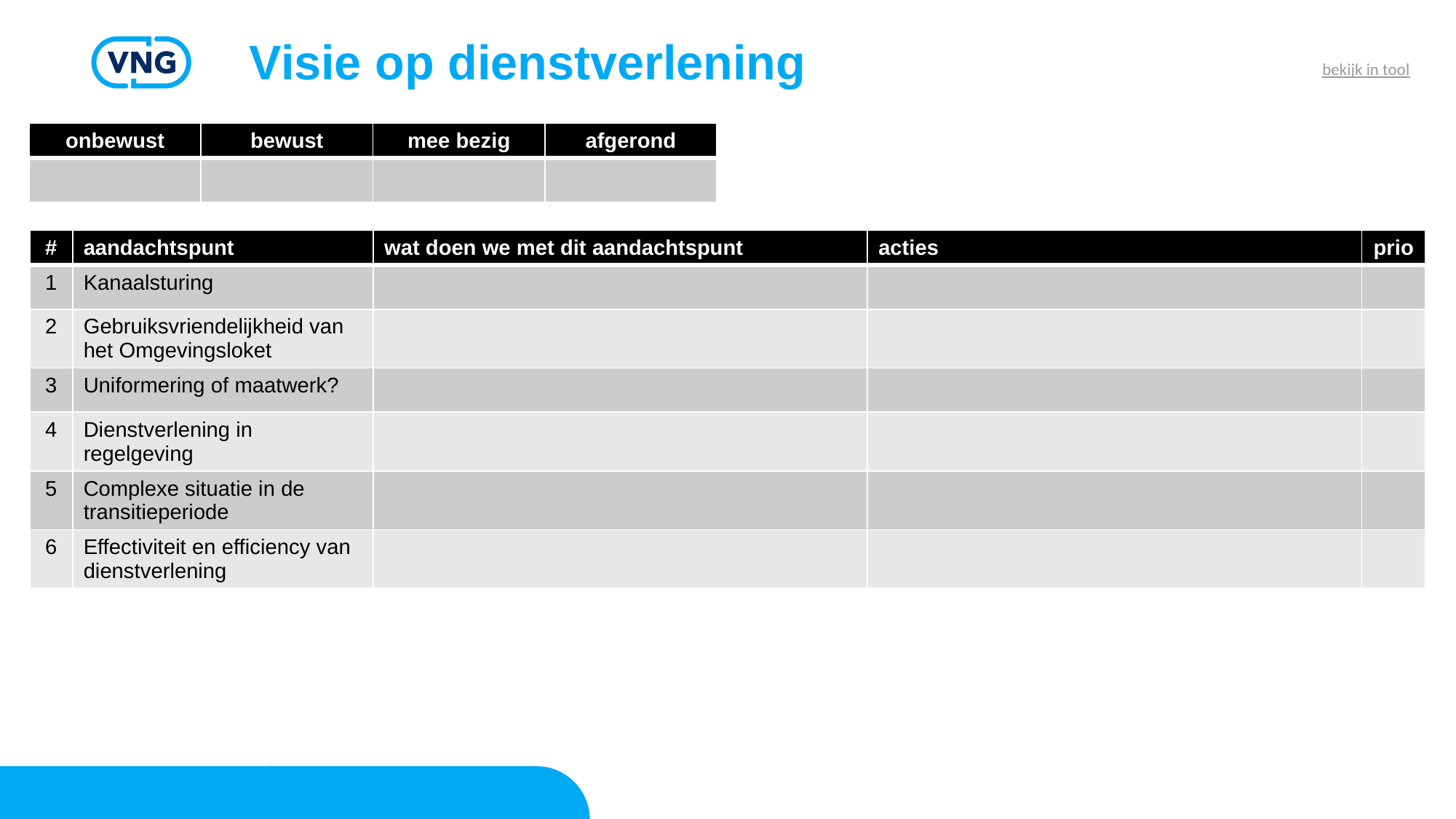

# Visie op dienstverlening
bekijk in tool
| onbewust | bewust | mee bezig | afgerond |
| --- | --- | --- | --- |
|  |  |  |  |
| # | aandachtspunt | wat doen we met dit aandachtspunt | acties | prio |
| --- | --- | --- | --- | --- |
| 1 | Kanaalsturing |  |  |  |
| 2 | Gebruiksvriendelijkheid van het Omgevingsloket |  |  |  |
| 3 | Uniformering of maatwerk? |  |  |  |
| 4 | Dienstverlening in regelgeving |  |  |  |
| 5 | Complexe situatie in de transitieperiode |  |  |  |
| 6 | Effectiviteit en efficiency van dienstverlening |  |  |  |